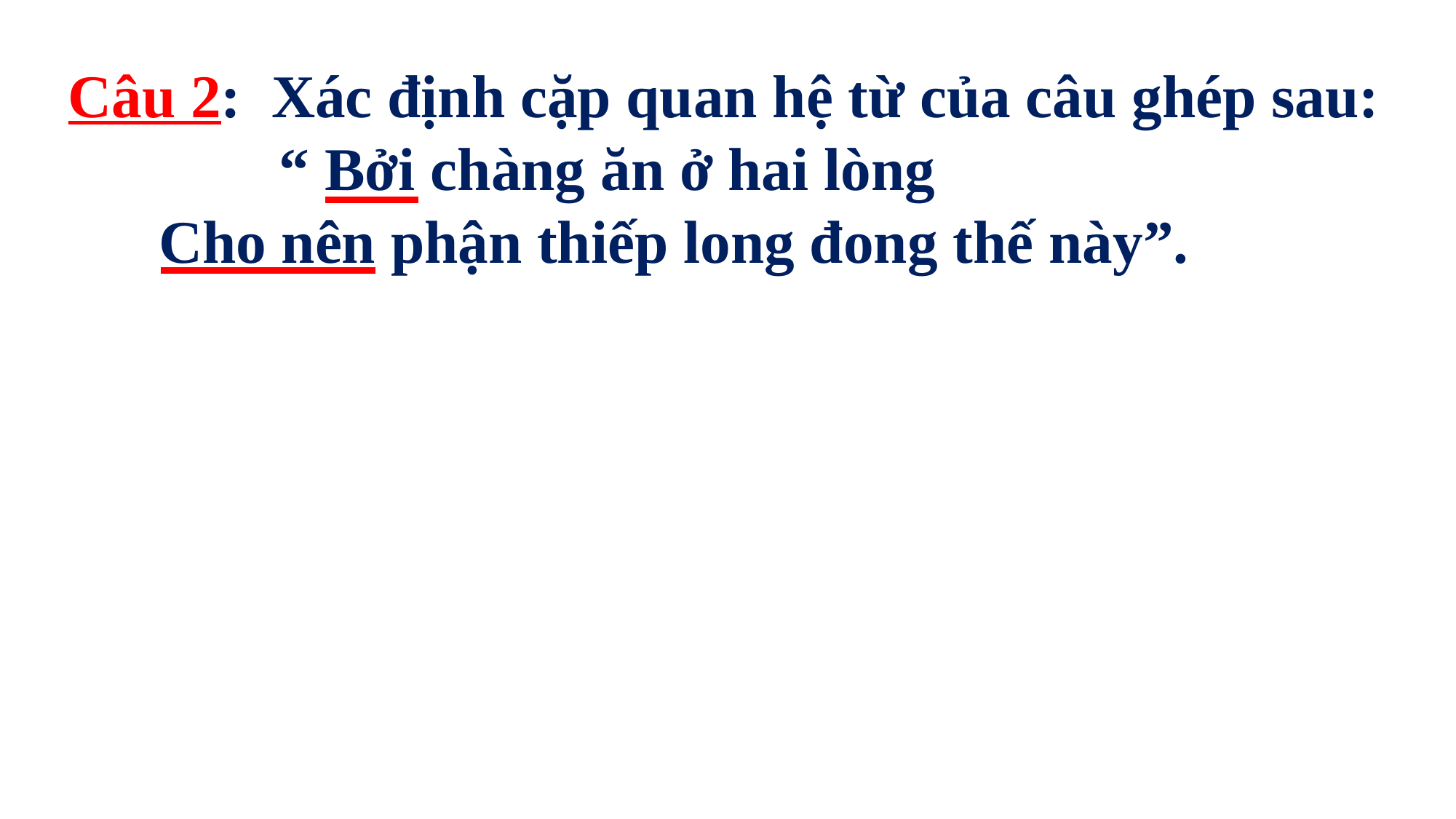

Câu 2:  Xác định cặp quan hệ từ của câu ghép sau:
              “ Bởi chàng ăn ở hai lòng
      Cho nên phận thiếp long đong thế này”.